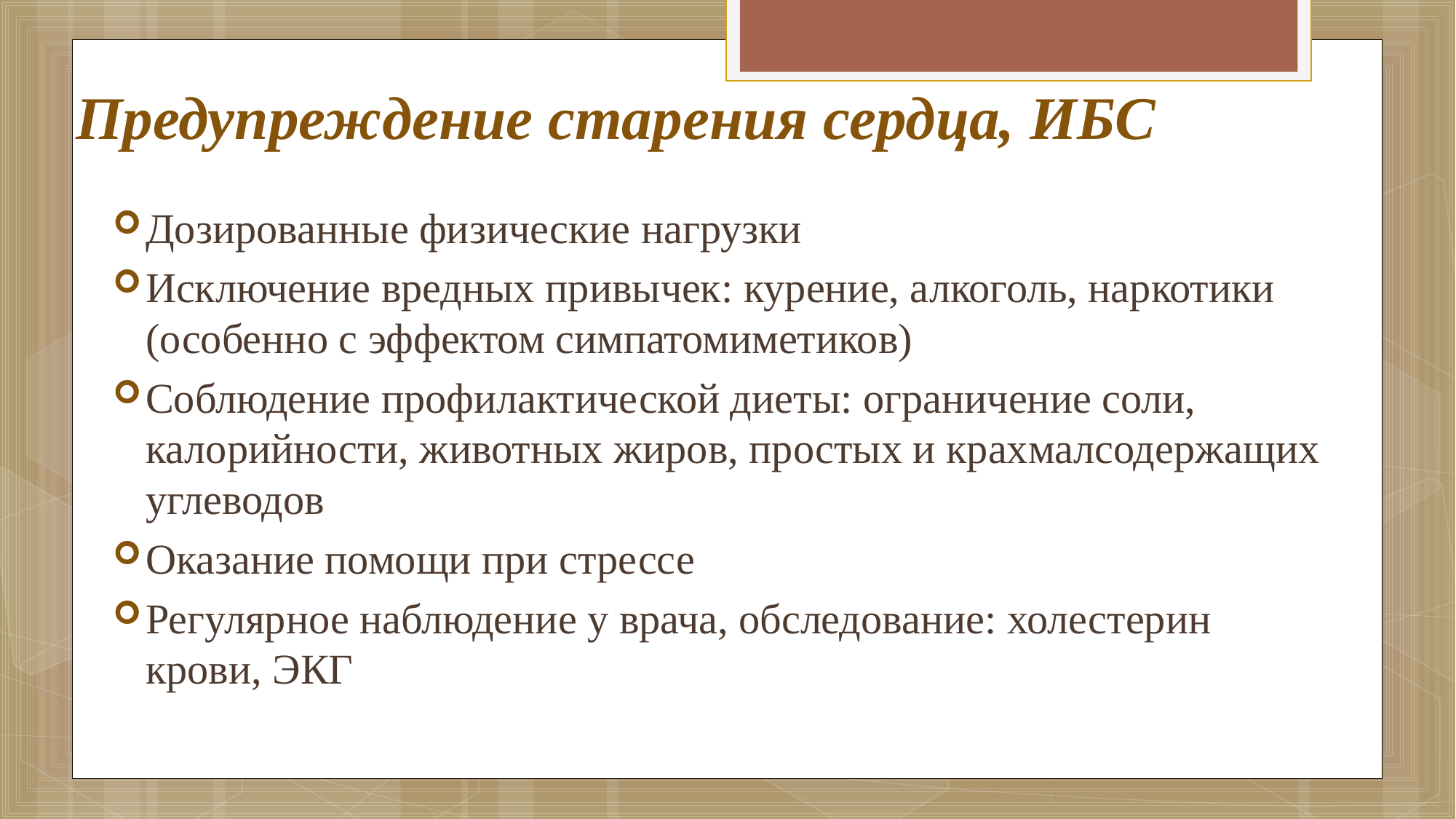

# Предупреждение старения сердца, ИБС
Дозированные физические нагрузки
Исключение вредных привычек: курение, алкоголь, наркотики (особенно с эффектом симпатомиметиков)
Соблюдение профилактической диеты: ограничение соли, калорийности, животных жиров, простых и крахмалсодержащих углеводов
Оказание помощи при стрессе
Регулярное наблюдение у врача, обследование: холестерин крови, ЭКГ